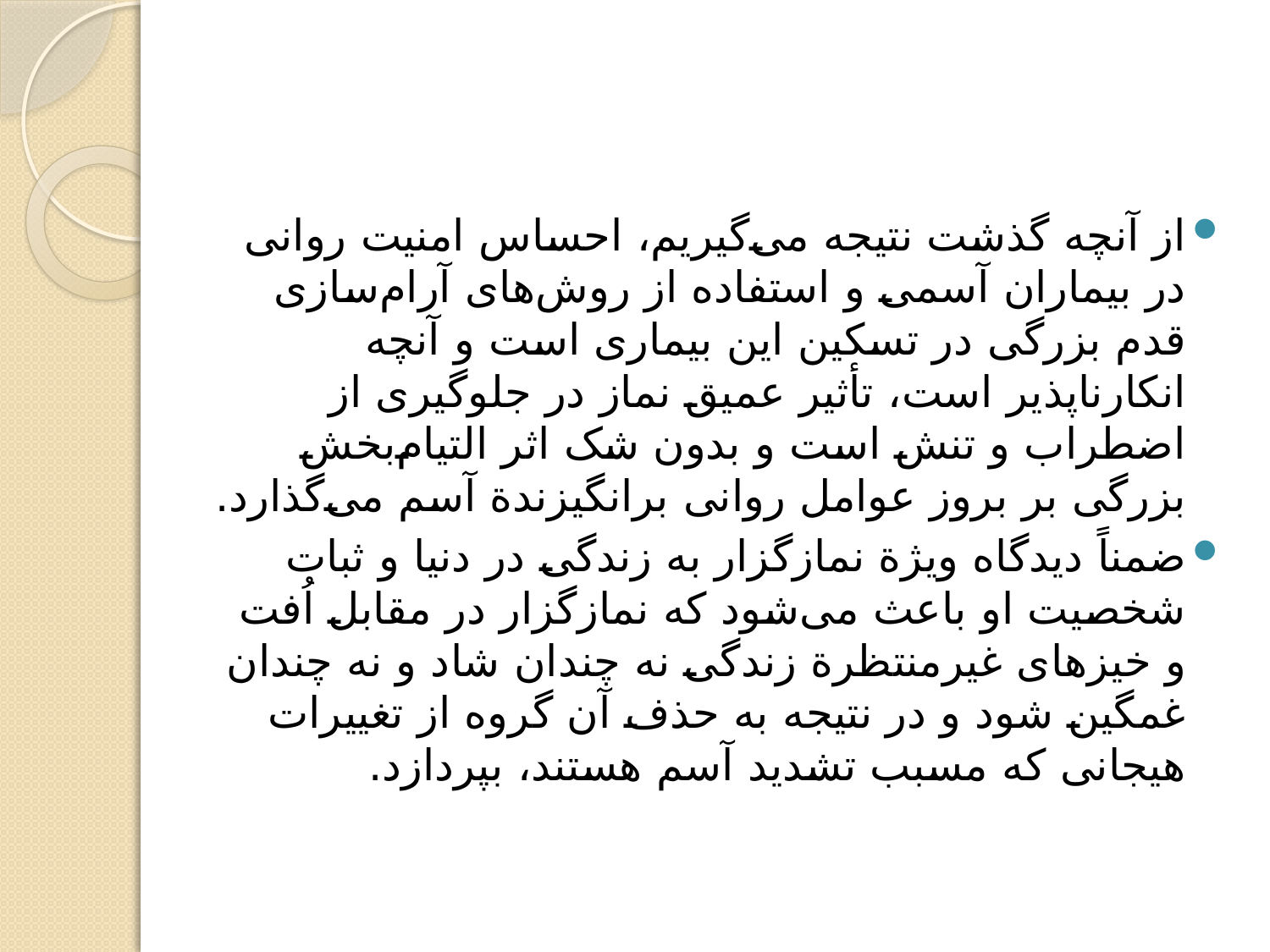

#
از آنچه گذشت نتیجه می‌گیریم، احساس امنیت روانی در بیماران آسمی و استفاده از روش‌های آرام‌سازی قدم بزرگی در تسکین این بیماری است و آنچه انکارناپذیر است، تأثیر عمیق نماز در جلوگیری از اضطراب و تنش است و بدون شک اثر التیام‌بخش بزرگی بر بروز عوامل روانی برانگیزندة آسم می‌گذارد.
ضمناً دیدگاه ویژة نمازگزار به زندگی در دنیا و ثبات شخصیت او باعث می‌شود که نمازگزار در مقابل اُفت و خیزهای غیرمنتظرة زندگی نه چندان شاد و نه چندان غمگین شود و در نتیجه به حذف آن گروه از تغییرات هیجانی که مسبب تشدید آسم هستند، بپردازد.